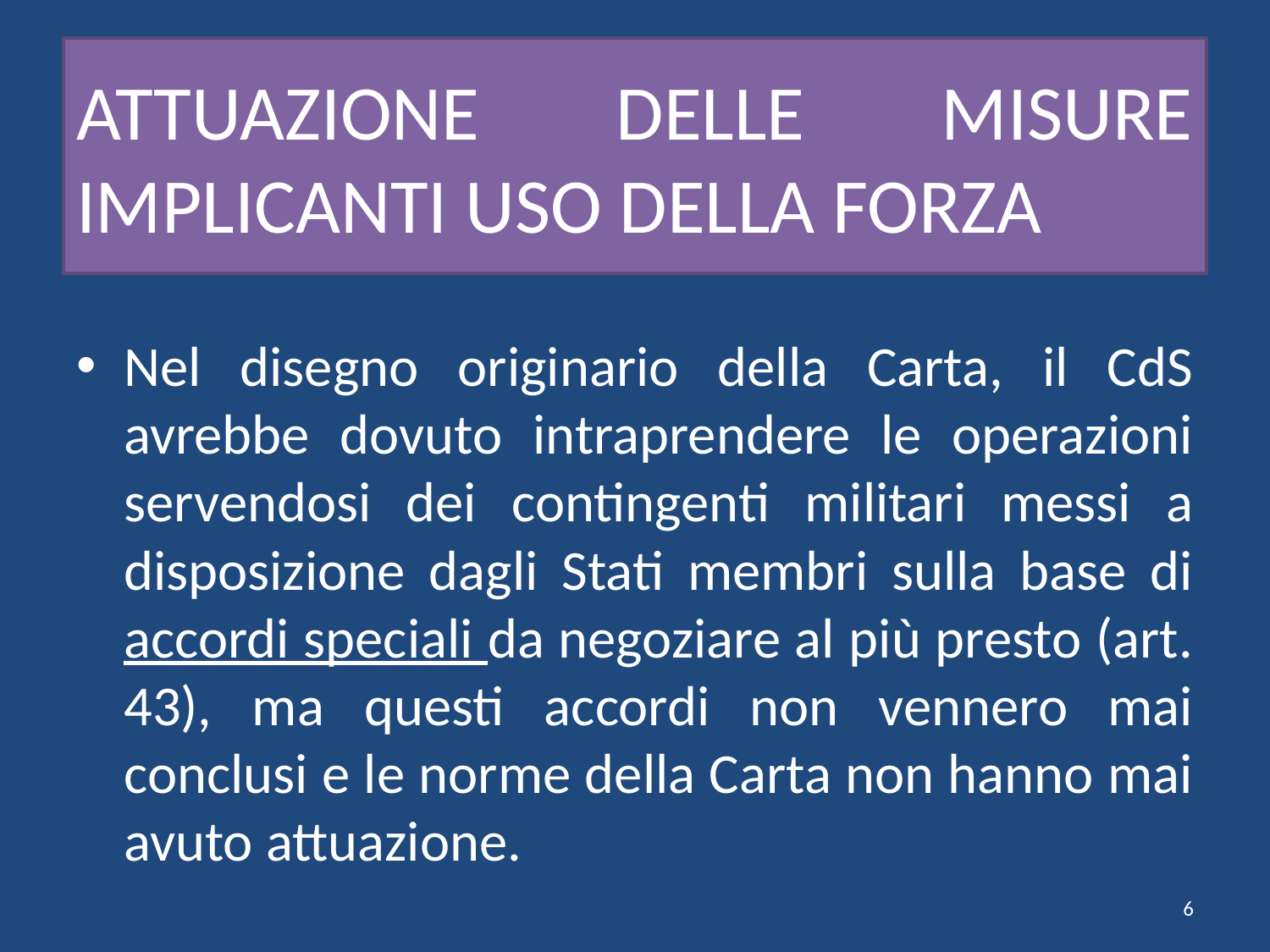

# ATTUAZIONE DELLE MISURE IMPLICANTI USO DELLA FORZA
Nel disegno originario della Carta, il CdS avrebbe dovuto intraprendere le operazioni servendosi dei contingenti militari messi a disposizione dagli Stati membri sulla base di accordi speciali da negoziare al più presto (art. 43), ma questi accordi non vennero mai conclusi e le norme della Carta non hanno mai avuto attuazione.
6